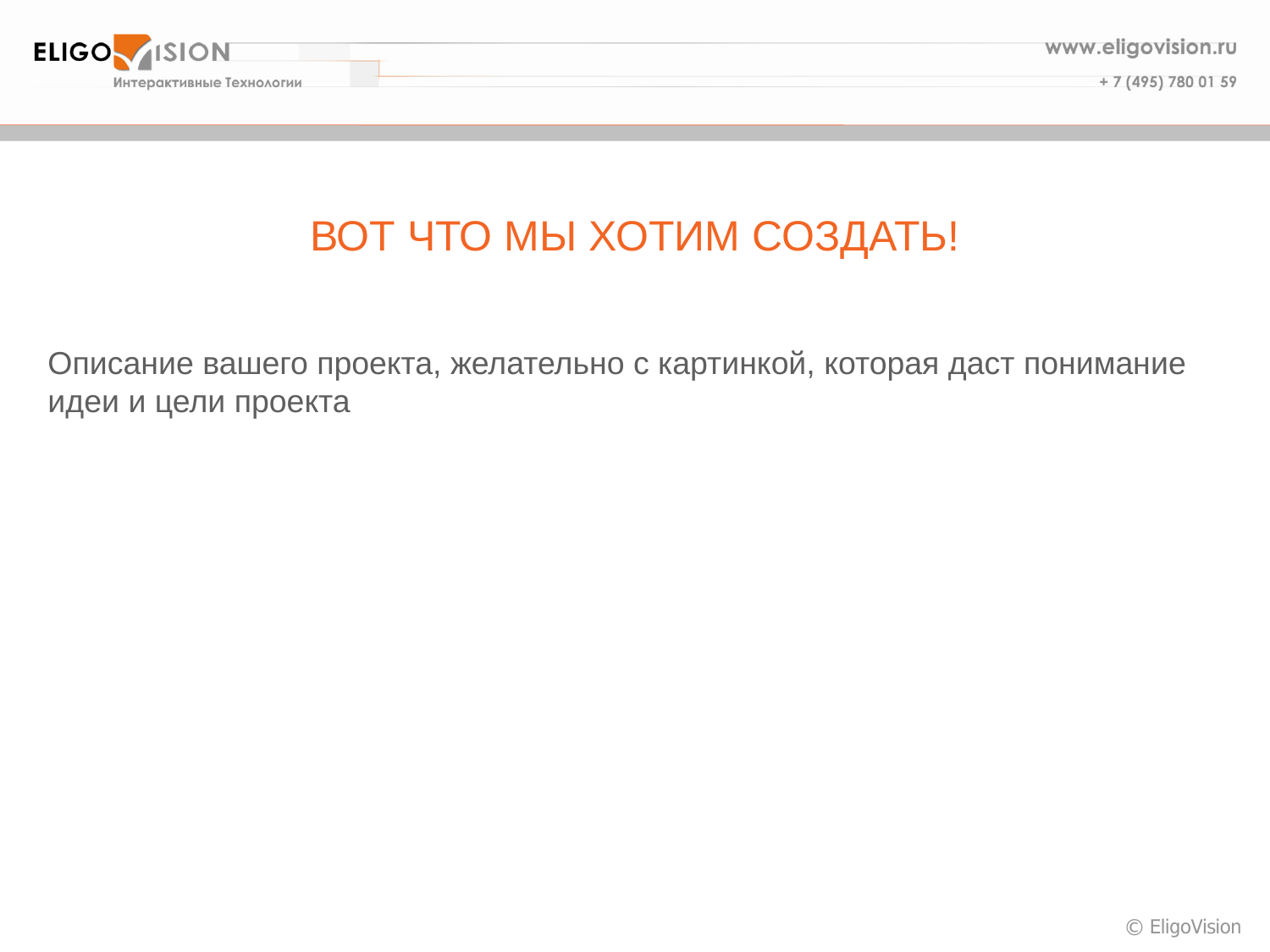

ВОТ ЧТО МЫ ХОТИМ СОЗДАТЬ!
Описание вашего проекта, желательно с картинкой, которая даст понимание идеи и цели проекта